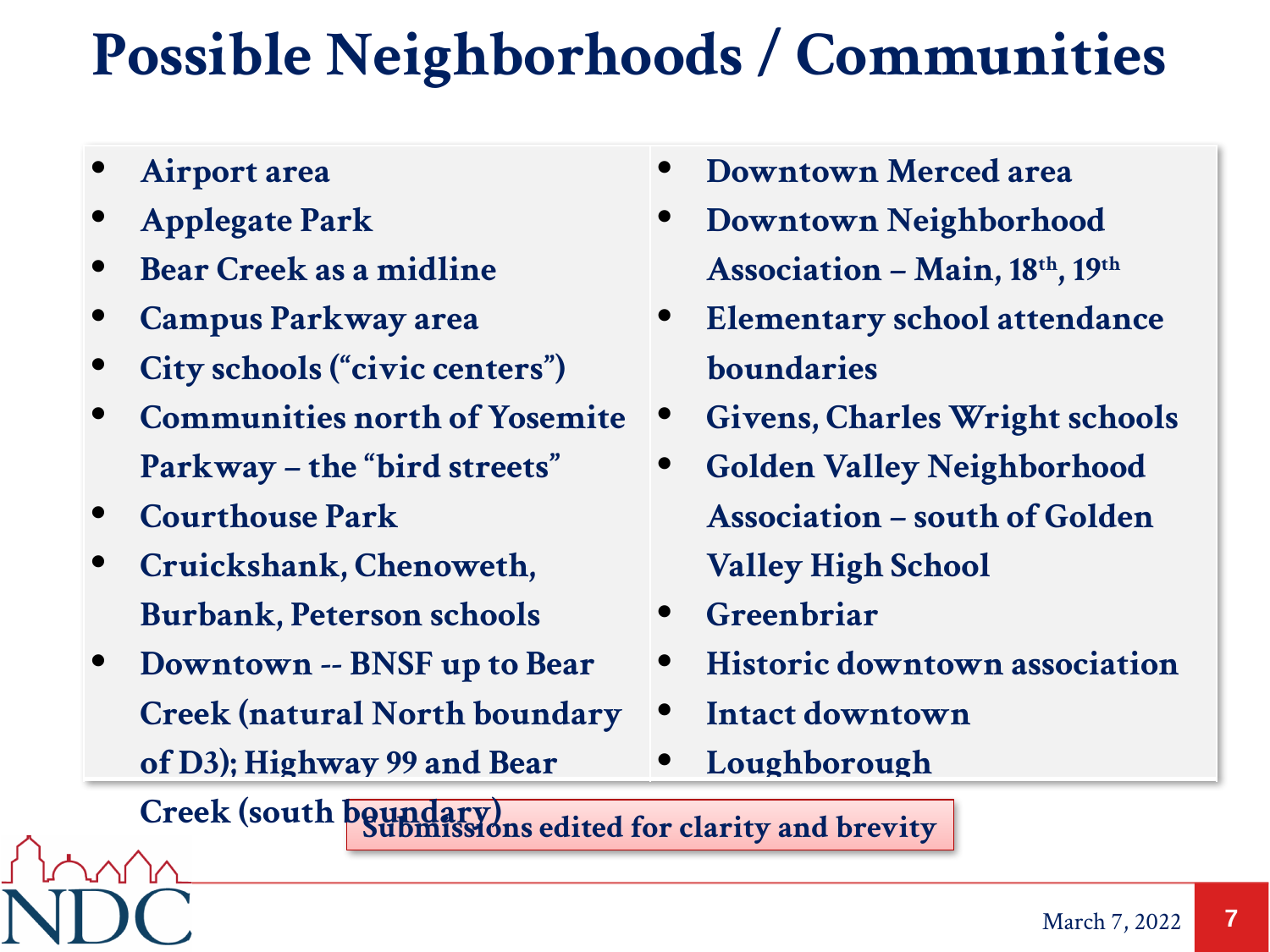

# Possible Neighborhoods / Communities
| Airport area Applegate Park Bear Creek as a midline Campus Parkway area City schools (“civic centers”) Communities north of Yosemite Parkway – the “bird streets” Courthouse Park Cruickshank, Chenoweth, Burbank, Peterson schools Downtown -- BNSF up to Bear Creek (natural North boundary of D3); Highway 99 and Bear Creek (south boundary) | Downtown Merced area Downtown Neighborhood Association – Main, 18th, 19th Elementary school attendance boundaries Givens, Charles Wright schools Golden Valley Neighborhood Association – south of Golden Valley High School Greenbriar Historic downtown association Intact downtown Loughborough |
| --- | --- |
Submissions edited for clarity and brevity
7
March 7, 2022